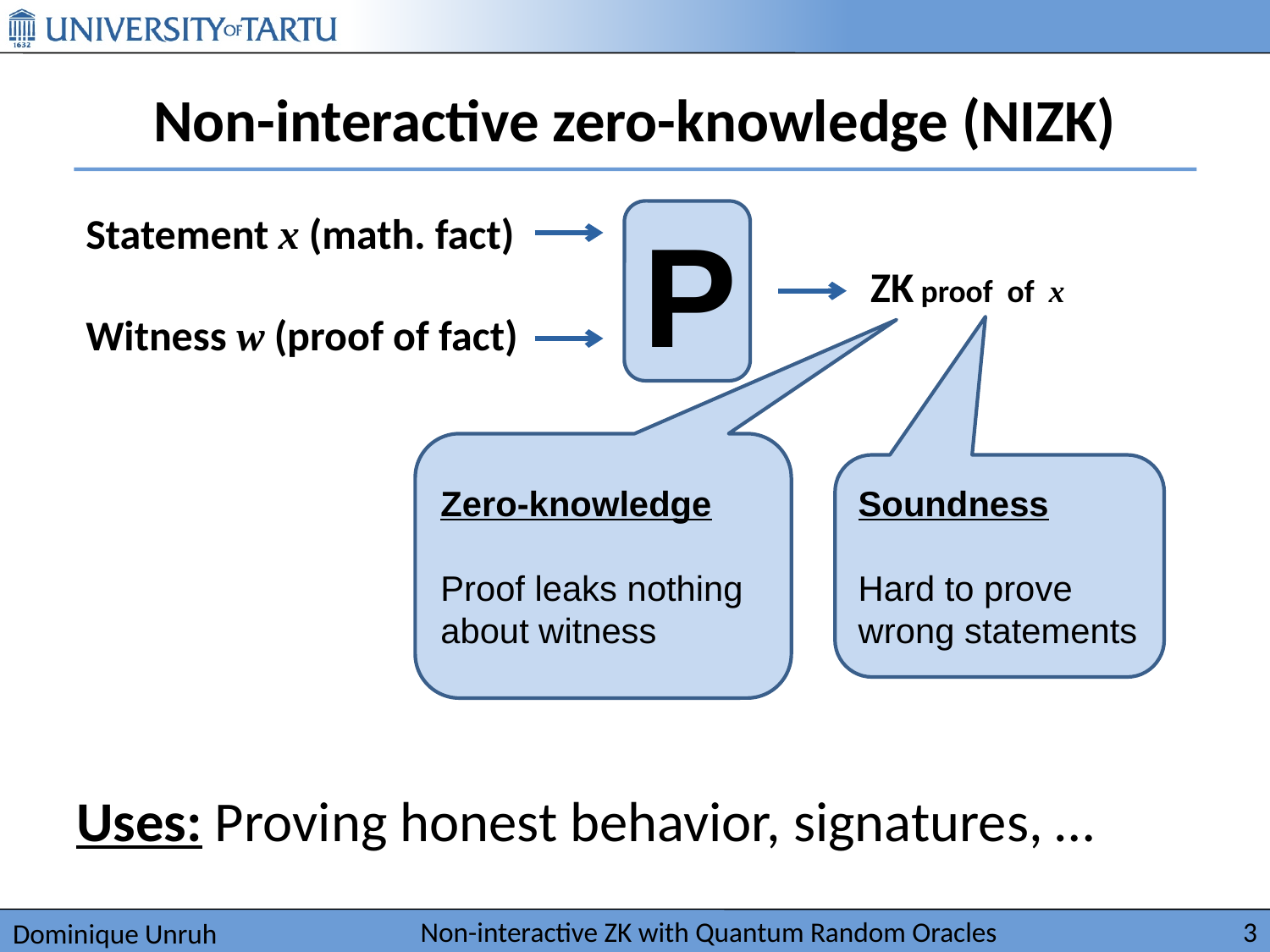

# Non-interactive zero-knowledge (NIZK)
Statement x (math. fact)

Witness w (proof of fact)
P
ZK proof  of  x
Zero-knowledge

Proof leaks nothing
about witness
Soundness

Hard to prove
wrong statements
Uses: Proving honest behavior, signatures, …
Non-interactive ZK with Quantum Random Oracles
3